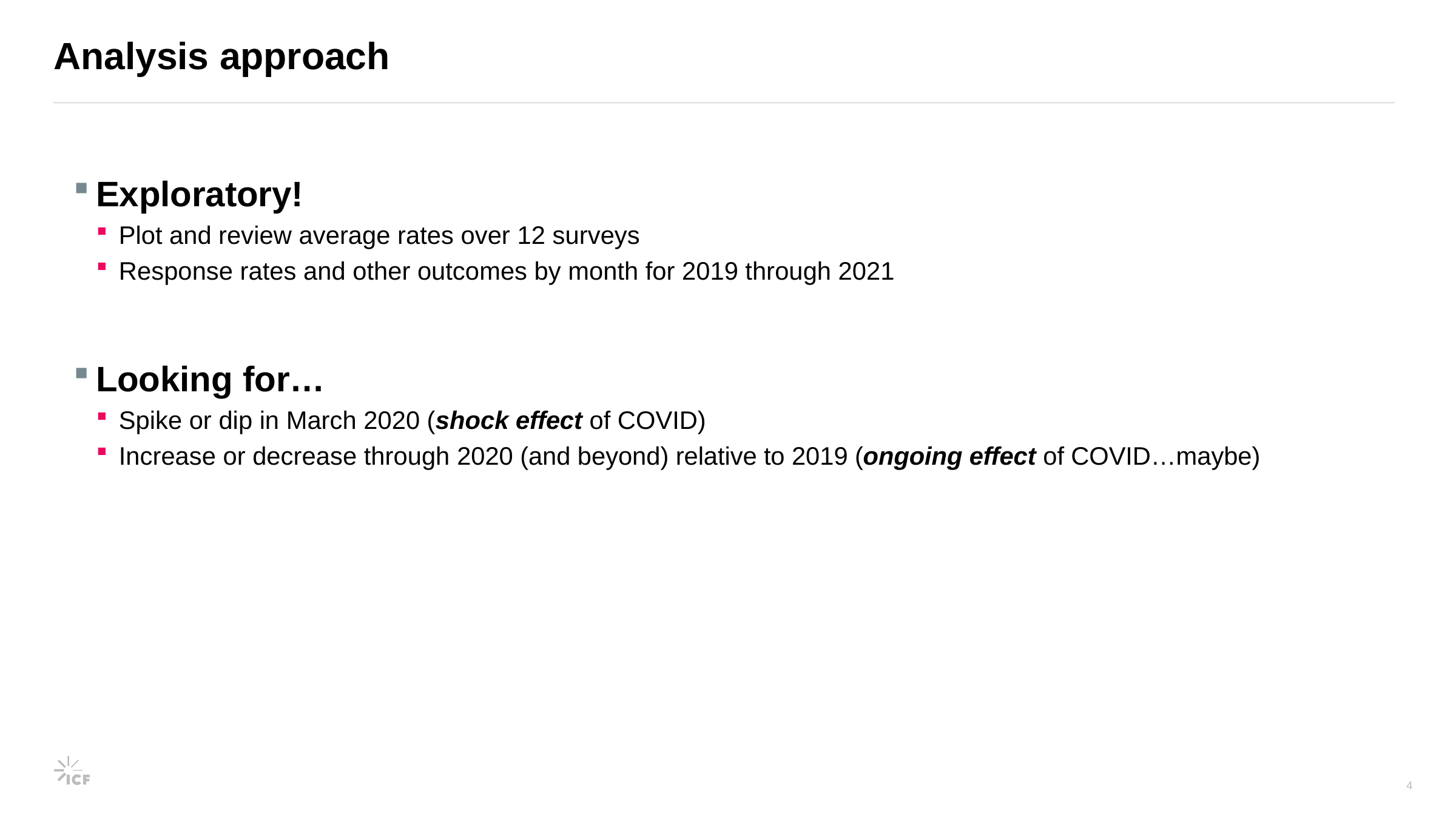

# Analysis approach
Exploratory!
Plot and review average rates over 12 surveys
Response rates and other outcomes by month for 2019 through 2021

Looking for…
Spike or dip in March 2020 (shock effect of COVID)
Increase or decrease through 2020 (and beyond) relative to 2019 (ongoing effect of COVID…maybe)